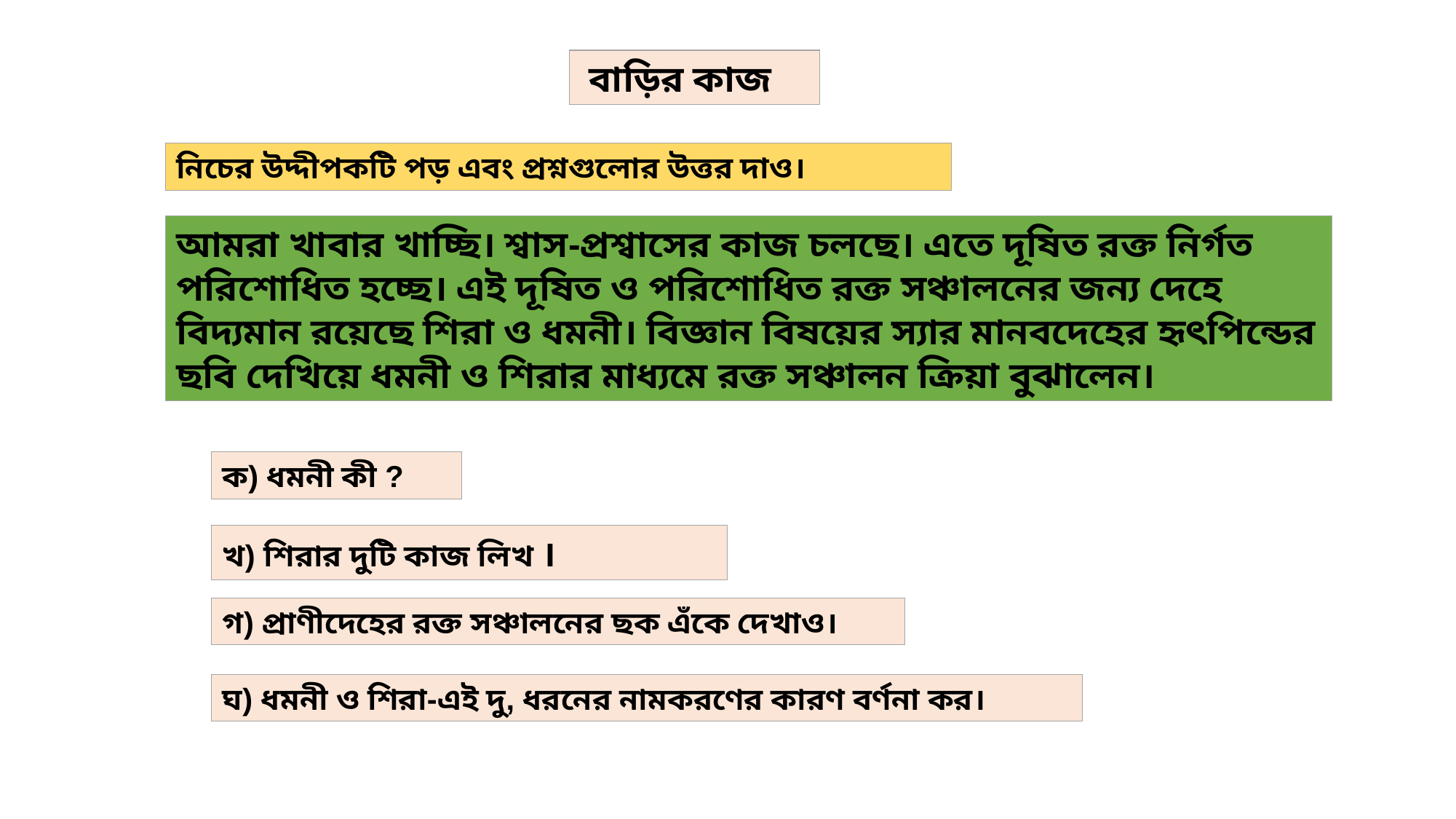

বাড়ির কাজ
নিচের উদ্দীপকটি পড় এবং প্রশ্নগুলোর উত্তর দাও।
আমরা খাবার খাচ্ছি। শ্বাস-প্রশ্বাসের কাজ চলছে। এতে দূষিত রক্ত নির্গত পরিশোধিত হচ্ছে। এই দূষিত ও পরিশোধিত রক্ত সঞ্চালনের জন্য দেহে বিদ্যমান রয়েছে শিরা ও ধমনী। বিজ্ঞান বিষয়ের স্যার মানবদেহের হৃৎপিন্ডের ছবি দেখিয়ে ধমনী ও শিরার মাধ্যমে রক্ত সঞ্চালন ক্রিয়া বুঝালেন।
ক) ধমনী কী ?
খ) শিরার দুটি কাজ লিখ ।
গ) প্রাণীদেহের রক্ত সঞ্চালনের ছক এঁকে দেখাও।
ঘ) ধমনী ও শিরা-এই দু, ধরনের নামকরণের কারণ বর্ণনা কর।